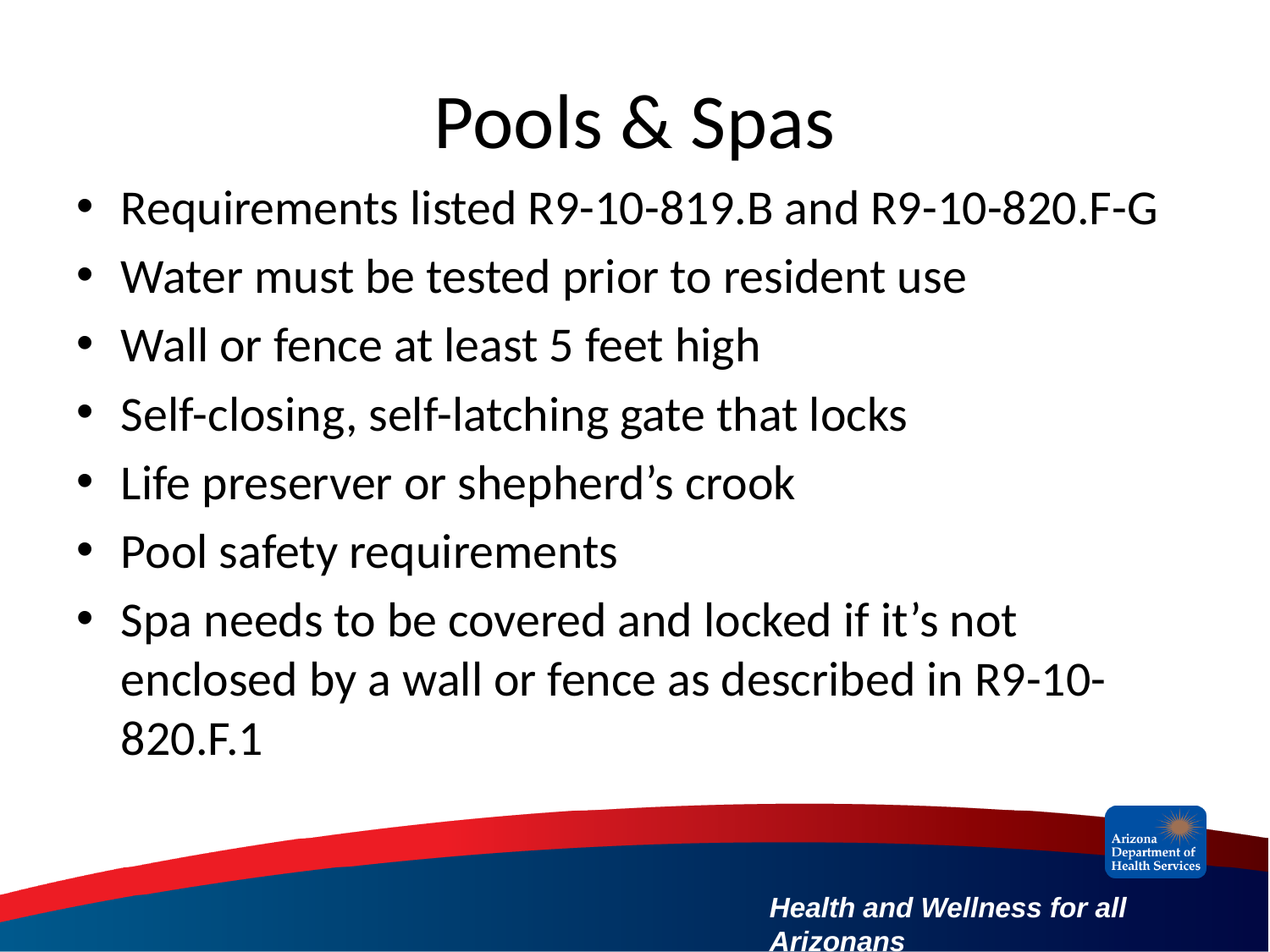

# Pools & Spas
Requirements listed R9-10-819.B and R9-10-820.F-G
Water must be tested prior to resident use
Wall or fence at least 5 feet high
Self-closing, self-latching gate that locks
Life preserver or shepherd’s crook
Pool safety requirements
Spa needs to be covered and locked if it’s not enclosed by a wall or fence as described in R9-10-820.F.1